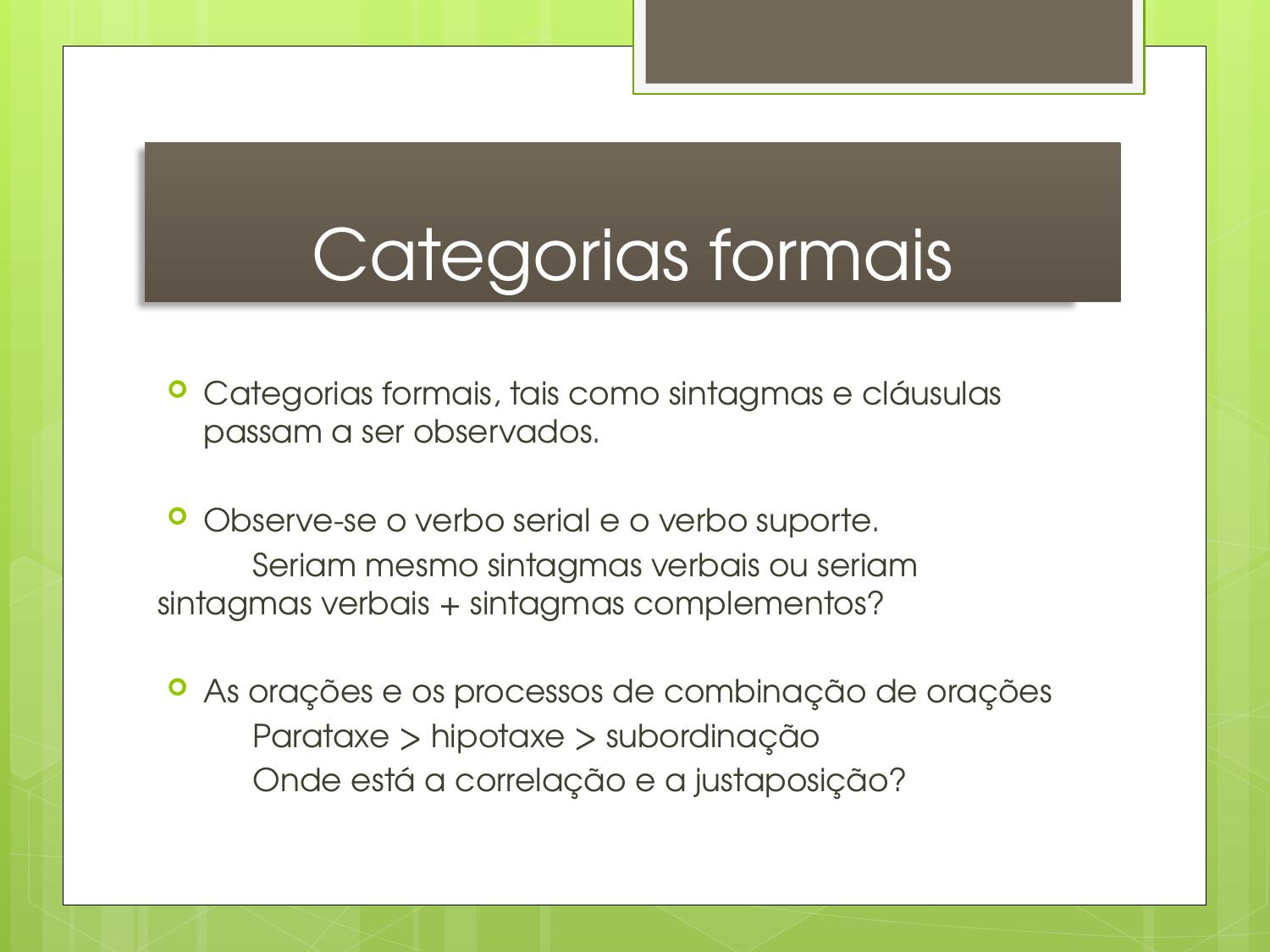

# Categorias formais

Categorias formais, tais como sintagmas e cláusulas passam a ser observados.

Observe-se o verbo serial e o verbo suporte.
	Seriam mesmo sintagmas verbais ou seriam 	sintagmas verbais + sintagmas complementos?

As orações e os processos de combinação de orações
	Parataxe > hipotaxe > subordinação
	Onde está a correlação e a justaposição?